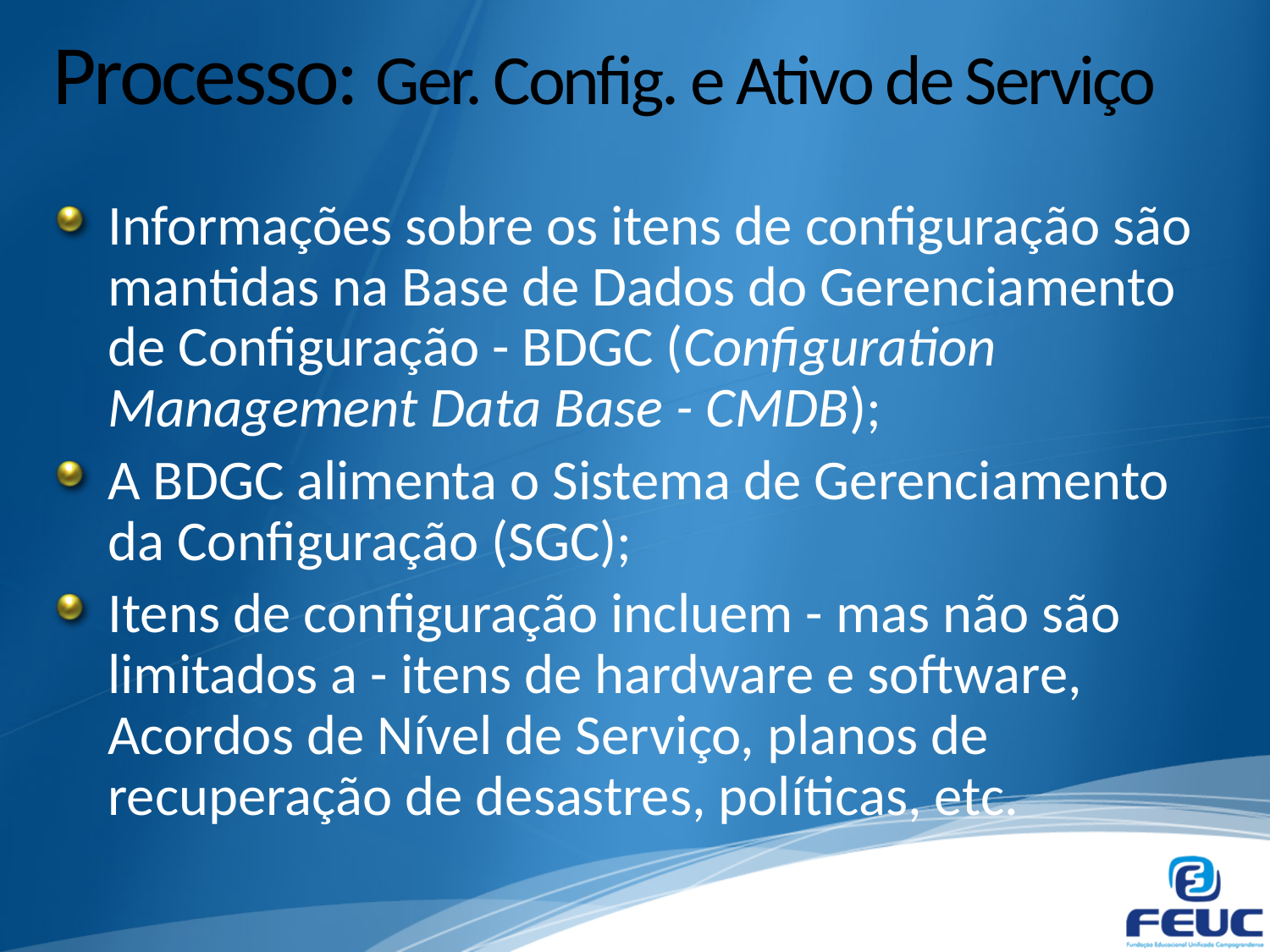

# Processo: Ger. Config. e Ativo de Serviço
Informações sobre os itens de configuração são mantidas na Base de Dados do Gerenciamento de Configuração - BDGC (Configuration Management Data Base - CMDB);
A BDGC alimenta o Sistema de Gerenciamento da Configuração (SGC);
Itens de configuração incluem - mas não são limitados a - itens de hardware e software, Acordos de Nível de Serviço, planos de recuperação de desastres, políticas, etc.